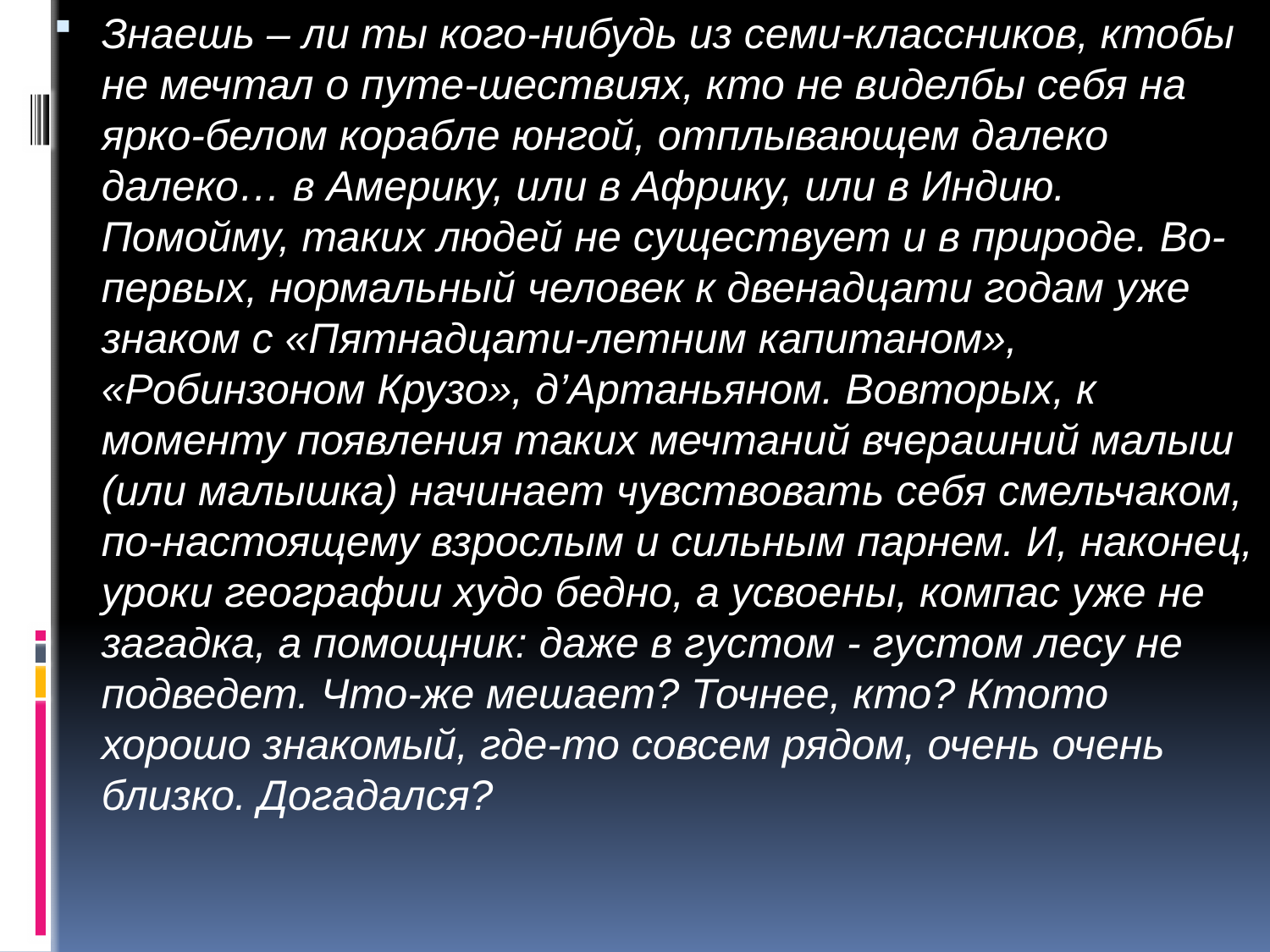

Знаешь – ли ты кого-нибудь из семи-классников, ктобы  не мечтал о путе-шествиях, кто не виделбы себя на ярко-белом корабле юнгой, отплывающем далеко далеко… в Америку, или в Африку, или в Индию. Помойму, таких людей не существует и в природе. Во-первых, нормальный человек к двенадцати годам уже знаком с «Пятнадцати-летним капитаном», «Робинзоном Крузо», д’Артаньяном. Вовторых, к моменту появления таких мечтаний вчерашний малыш (или малышка) начинает чувствовать себя смельчаком, по-настоящему взрослым и сильным парнем. И, наконец, уроки географии худо бедно, а усвоены, компас уже не загадка, а помощник: даже в густом - густом лесу не подведет. Что-же мешает? Точнее, кто? Ктото хорошо знакомый, где-то совсем рядом, очень очень близко. Догадался?